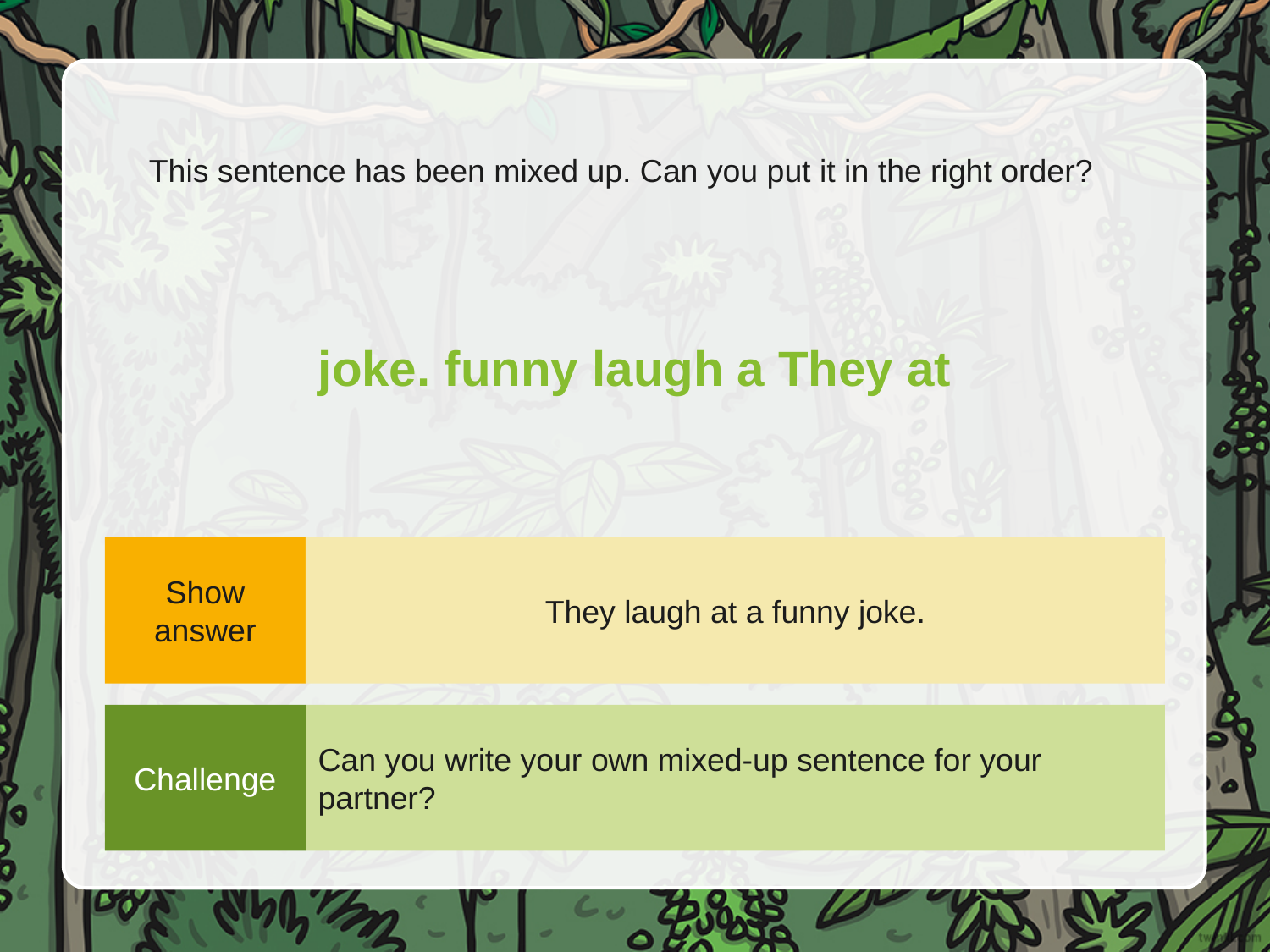

This sentence has been mixed up. Can you put it in the right order?
joke. funny laugh a They at
Show answer
They laugh at a funny joke.
Challenge
Can you write your own mixed-up sentence for your partner?